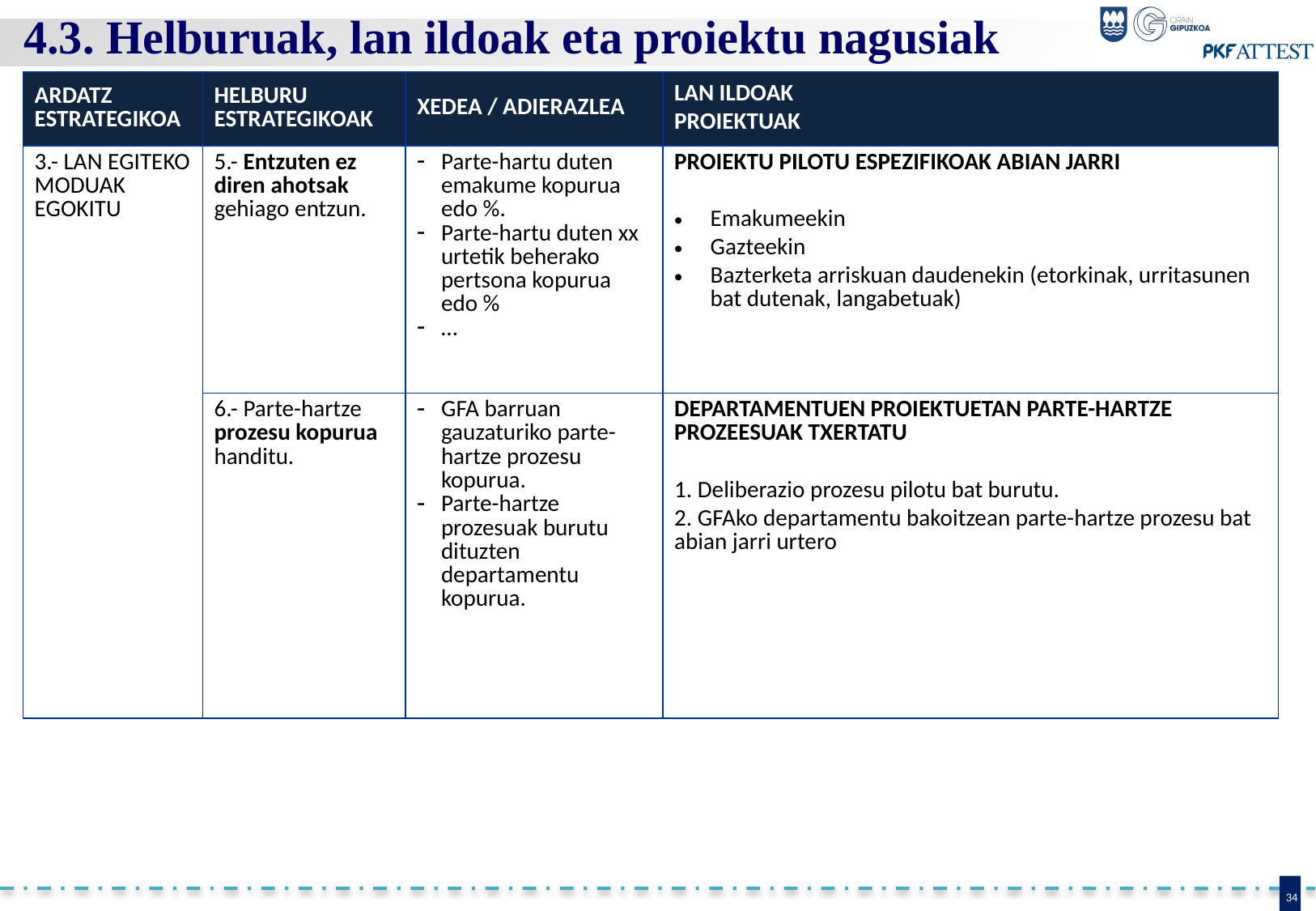

4.3. Helburuak, lan ildoak eta proiektu nagusiak
| ARDATZ ESTRATEGIKOA | HELBURU ESTRATEGIKOAK | XEDEA / ADIERAZLEA | LAN ILDOAK PROIEKTUAK |
| --- | --- | --- | --- |
| 3.- LAN EGITEKO MODUAK EGOKITU | 5.- Entzuten ez diren ahotsak gehiago entzun. | Parte-hartu duten emakume kopurua edo %. Parte-hartu duten xx urtetik beherako pertsona kopurua edo % … | PROIEKTU PILOTU ESPEZIFIKOAK ABIAN JARRI Emakumeekin Gazteekin Bazterketa arriskuan daudenekin (etorkinak, urritasunen bat dutenak, langabetuak) |
|  | 6.- Parte-hartze prozesu kopurua handitu. | GFA barruan gauzaturiko parte-hartze prozesu kopurua. Parte-hartze prozesuak burutu dituzten departamentu kopurua. | DEPARTAMENTUEN PROIEKTUETAN PARTE-HARTZE PROZEESUAK TXERTATU 1. Deliberazio prozesu pilotu bat burutu. 2. GFAko departamentu bakoitzean parte-hartze prozesu bat abian jarri urtero |